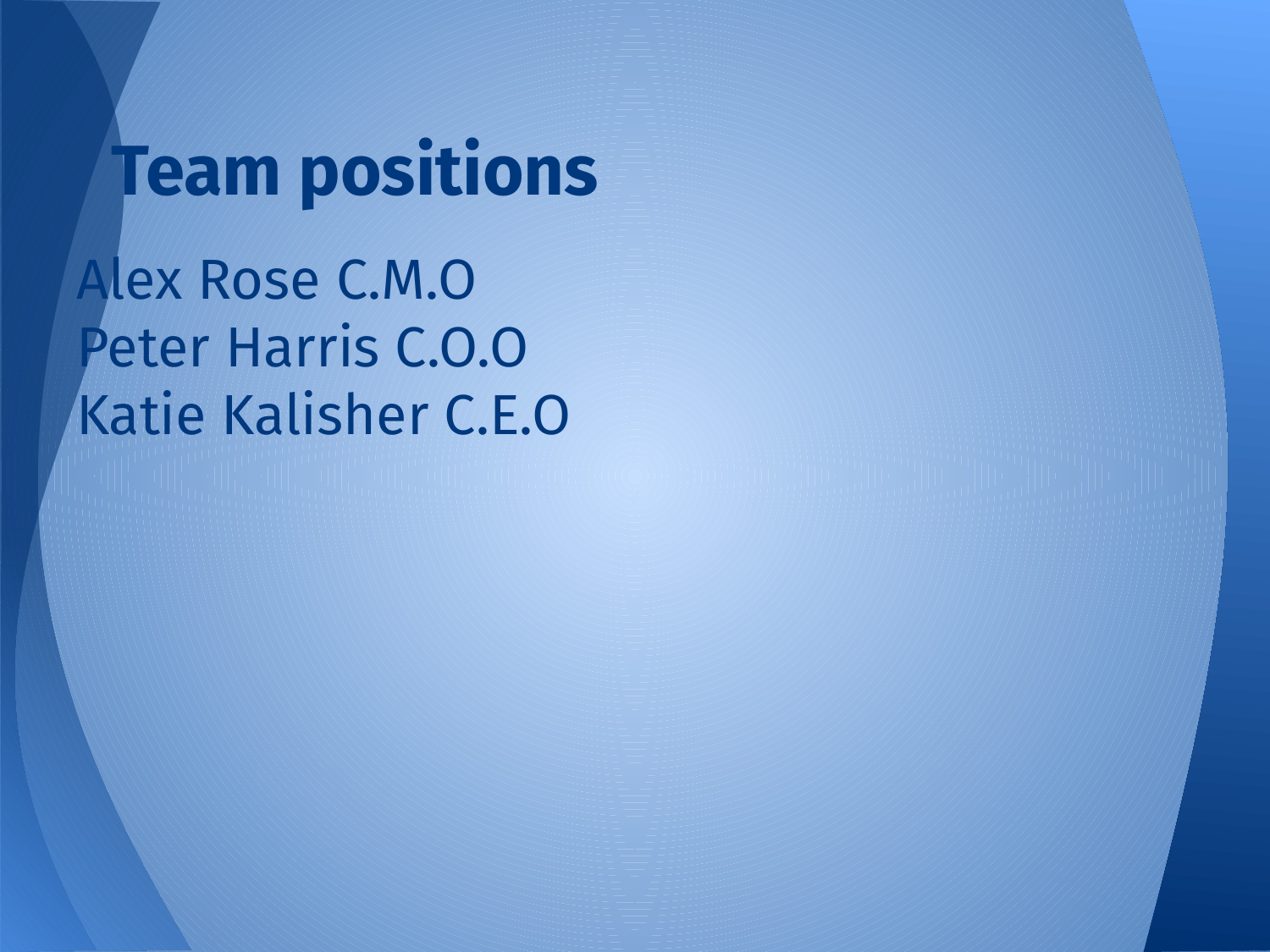

# Team positions
Alex Rose C.M.O
Peter Harris C.O.O
Katie Kalisher C.E.O